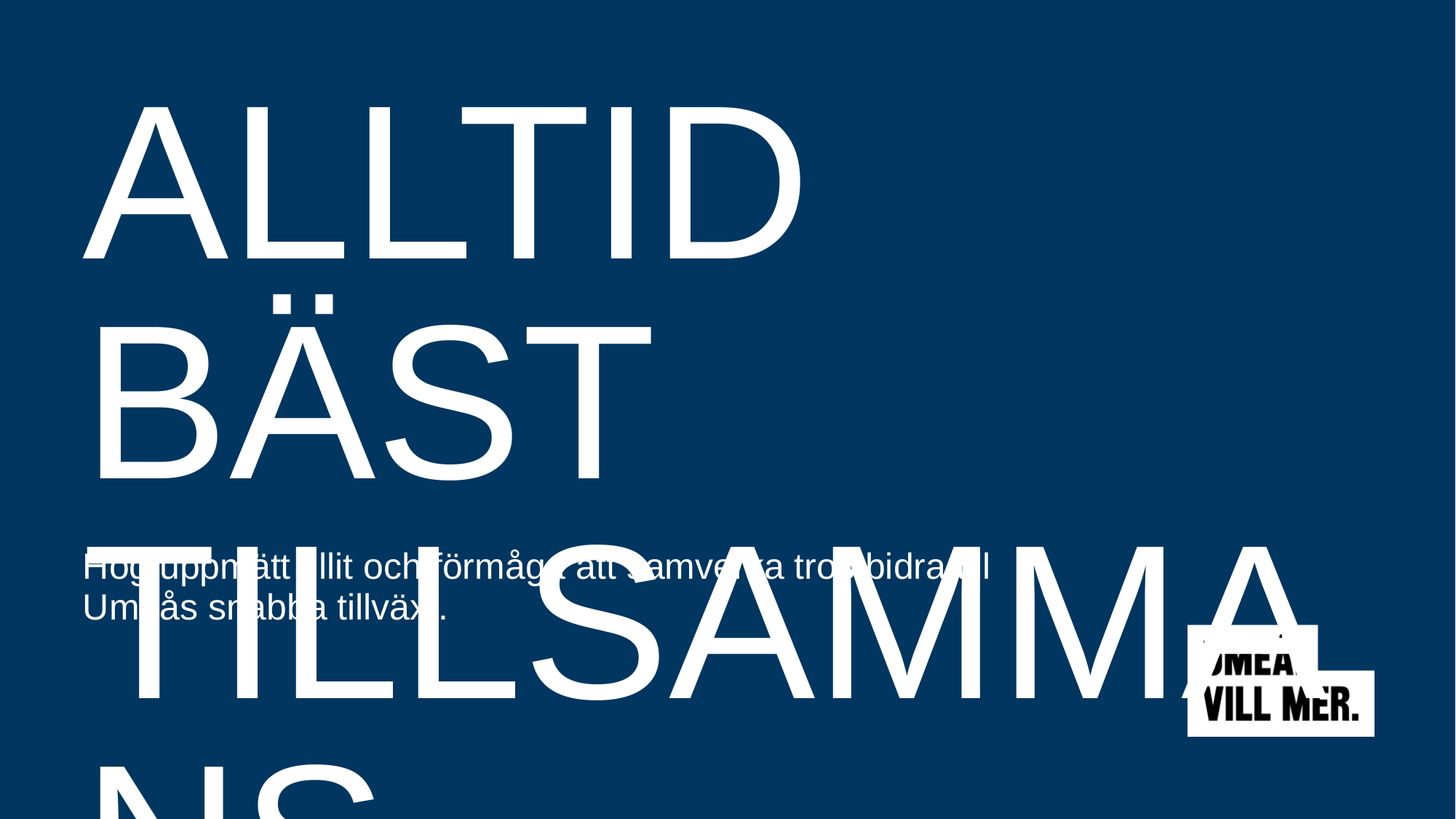

# ALLTID BÄST TILLSAMMANS
Hög uppmätt tillit och förmåga att samverka tros bidra till Umeås snabba tillväxt.